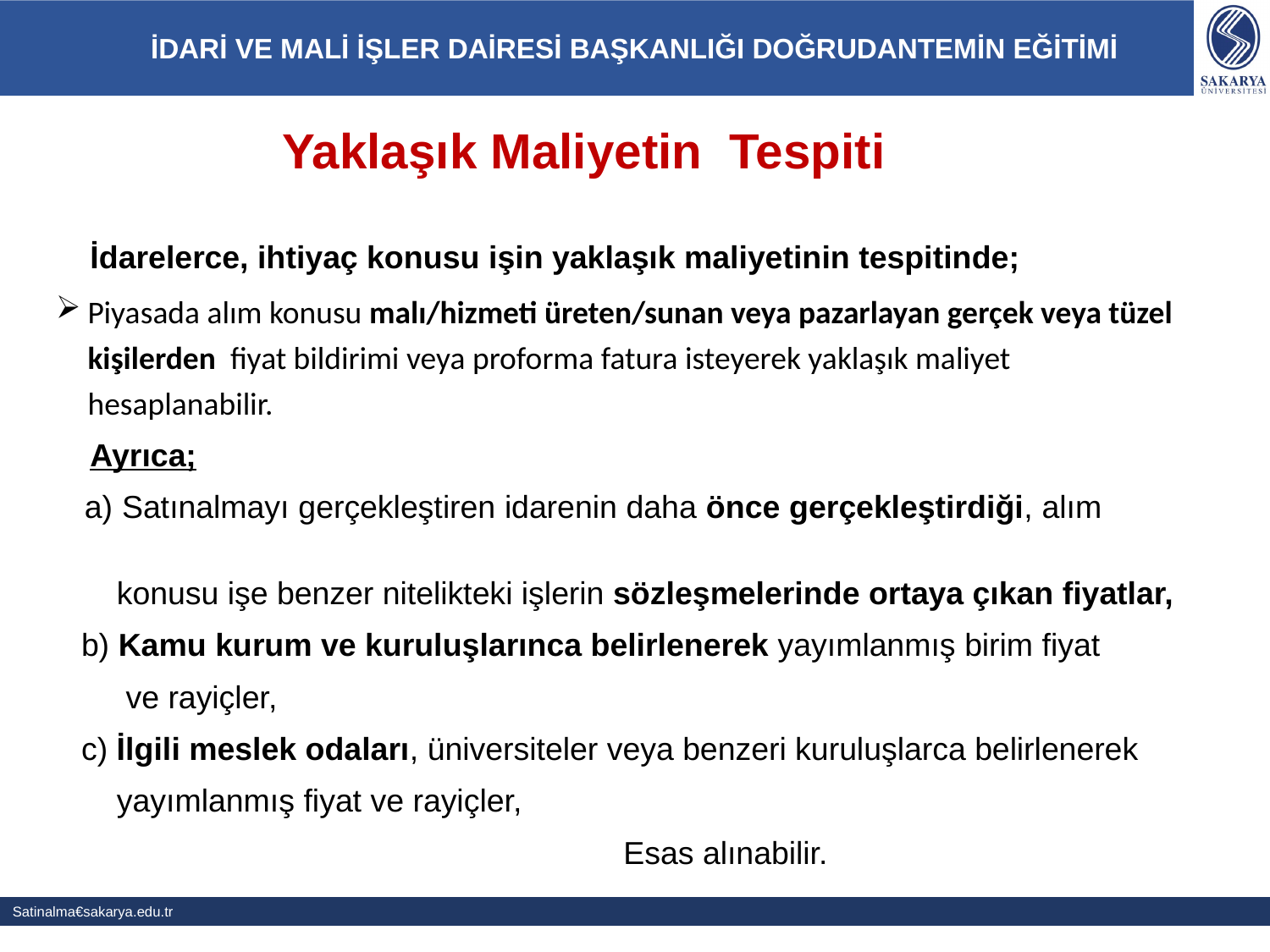

# Yaklaşık Maliyetin  Tespiti

           İdarelerce, ihtiyaç konusu işin yaklaşık maliyetinin tespitinde;
Piyasada alım konusu malı/hizmeti üreten/sunan veya pazarlayan gerçek veya tüzel kişilerden  fiyat bildirimi veya proforma fatura isteyerek yaklaşık maliyet hesaplanabilir.
           Ayrıca;
          a) Satınalmayı gerçekleştiren idarenin daha önce gerçekleştirdiği, alım
              konusu işe benzer nitelikteki işlerin sözleşmelerinde ortaya çıkan fiyatlar,
          b) Kamu kurum ve kuruluşlarınca belirlenerek yayımlanmış birim fiyat
               ve rayiçler,
          c) İlgili meslek odaları, üniversiteler veya benzeri kuruluşlarca belirlenerek
              yayımlanmış fiyat ve rayiçler,
                                                                       Esas alınabilir.
.